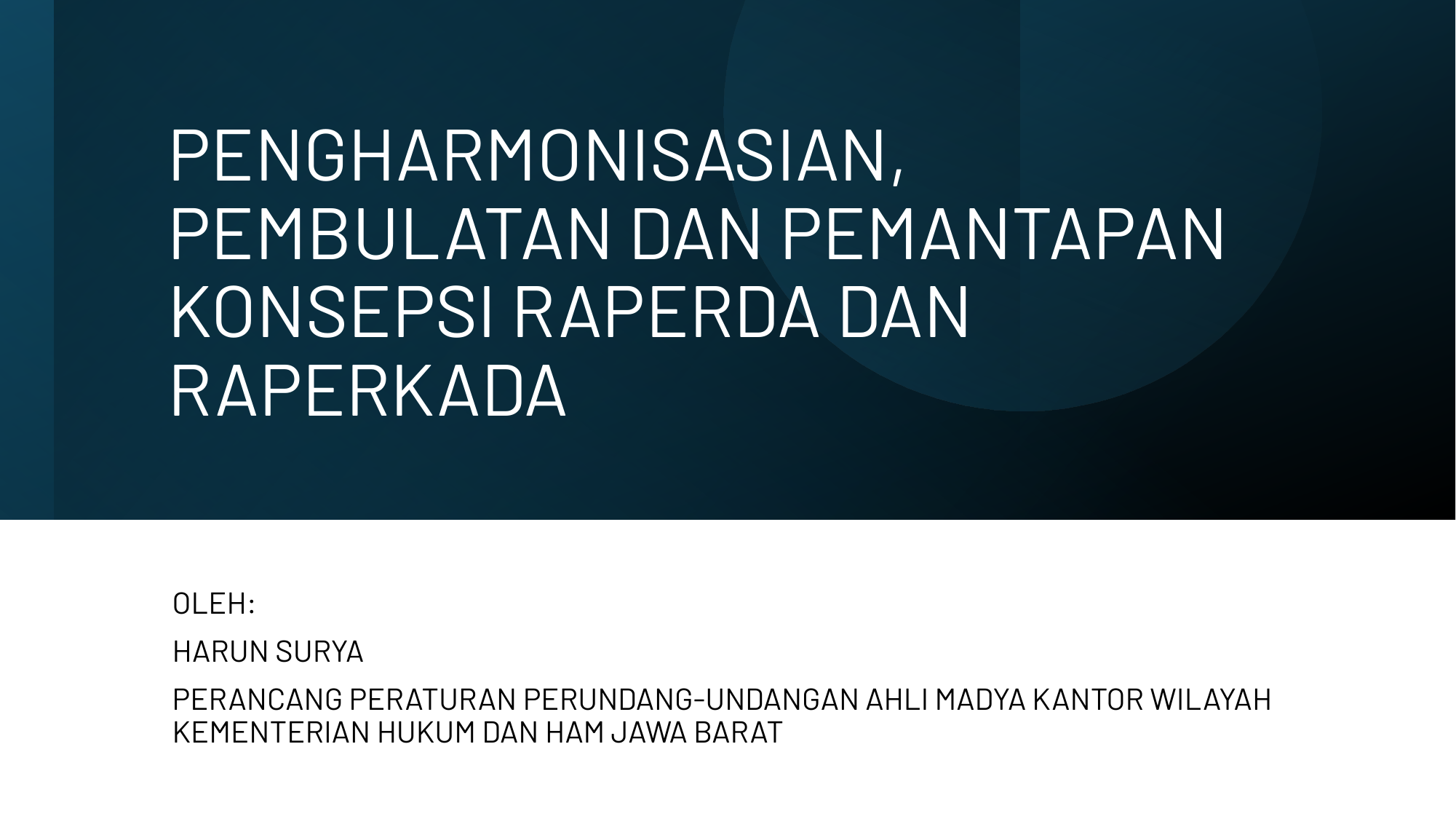

# PENGHARMONISASIAN, PEMBULATAN DAN PEMANTAPAN KONSEPSI RAPERDA DAN RAPERKADA
OLEH:
HARUN SURYA
PERANCANG PERATURAN PERUNDANG-UNDANGAN AHLI MADYA KANTOR WILAYAH KEMENTERIAN HUKUM DAN HAM JAWA BARAT